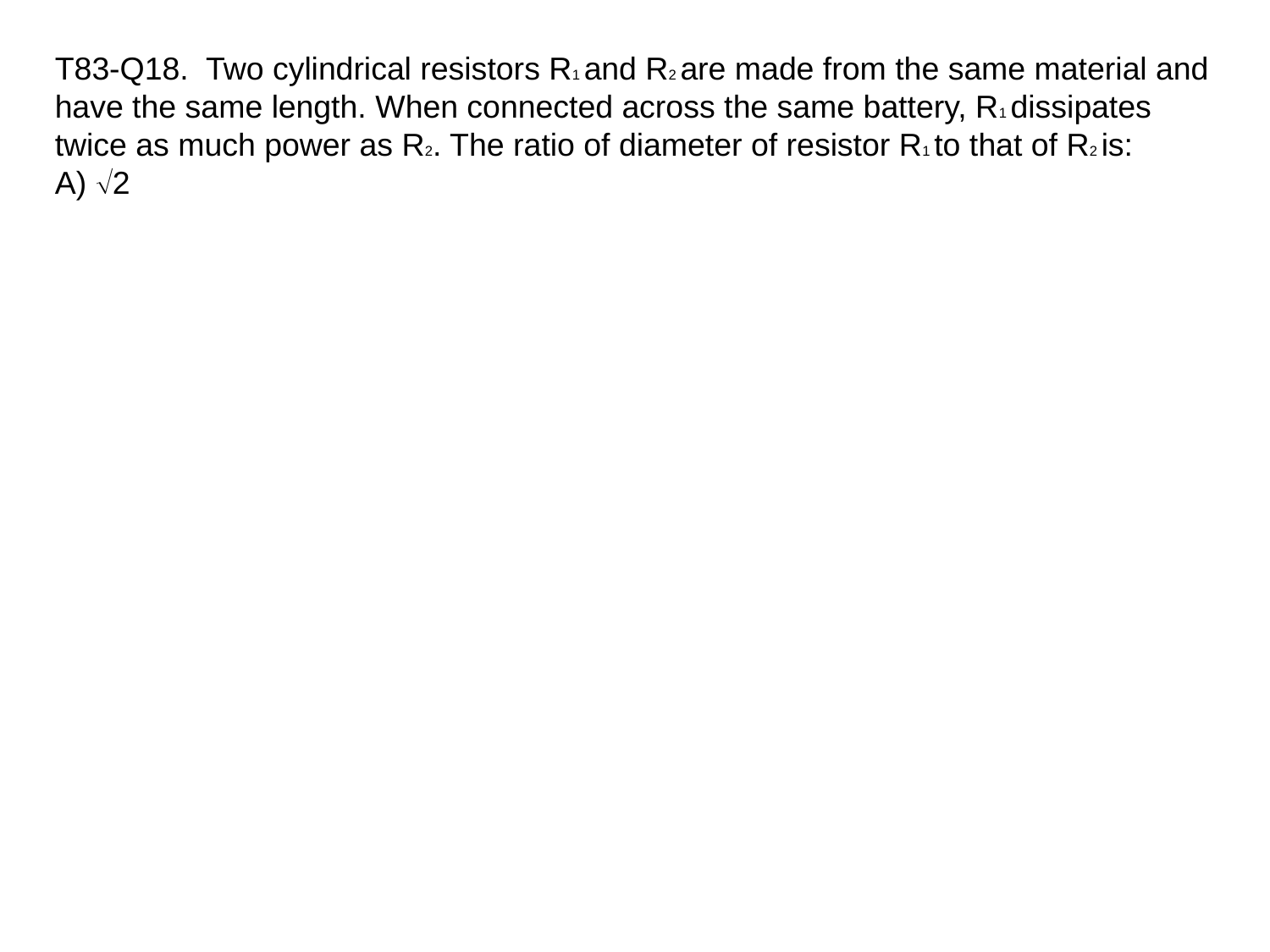

T83-Q18.  Two cylindrical resistors R1 and R2 are made from the same material and have the same length. When connected across the same battery, R1 dissipates twice as much power as R2. The ratio of diameter of resistor R1 to that of R2 is:
A) √2